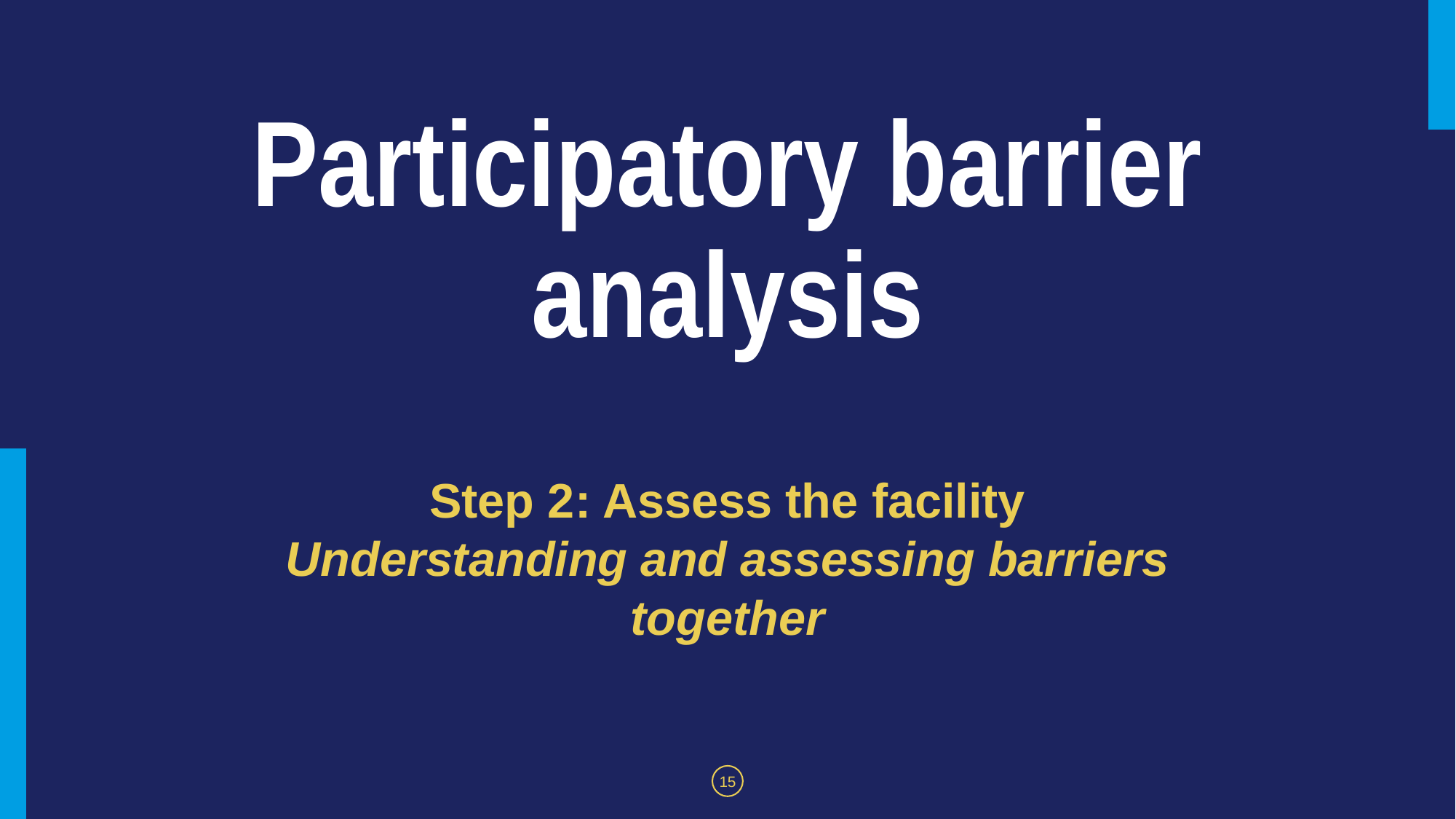

# Participatory barrier analysis
Step 2: Assess the facility
Understanding and assessing barriers together

15